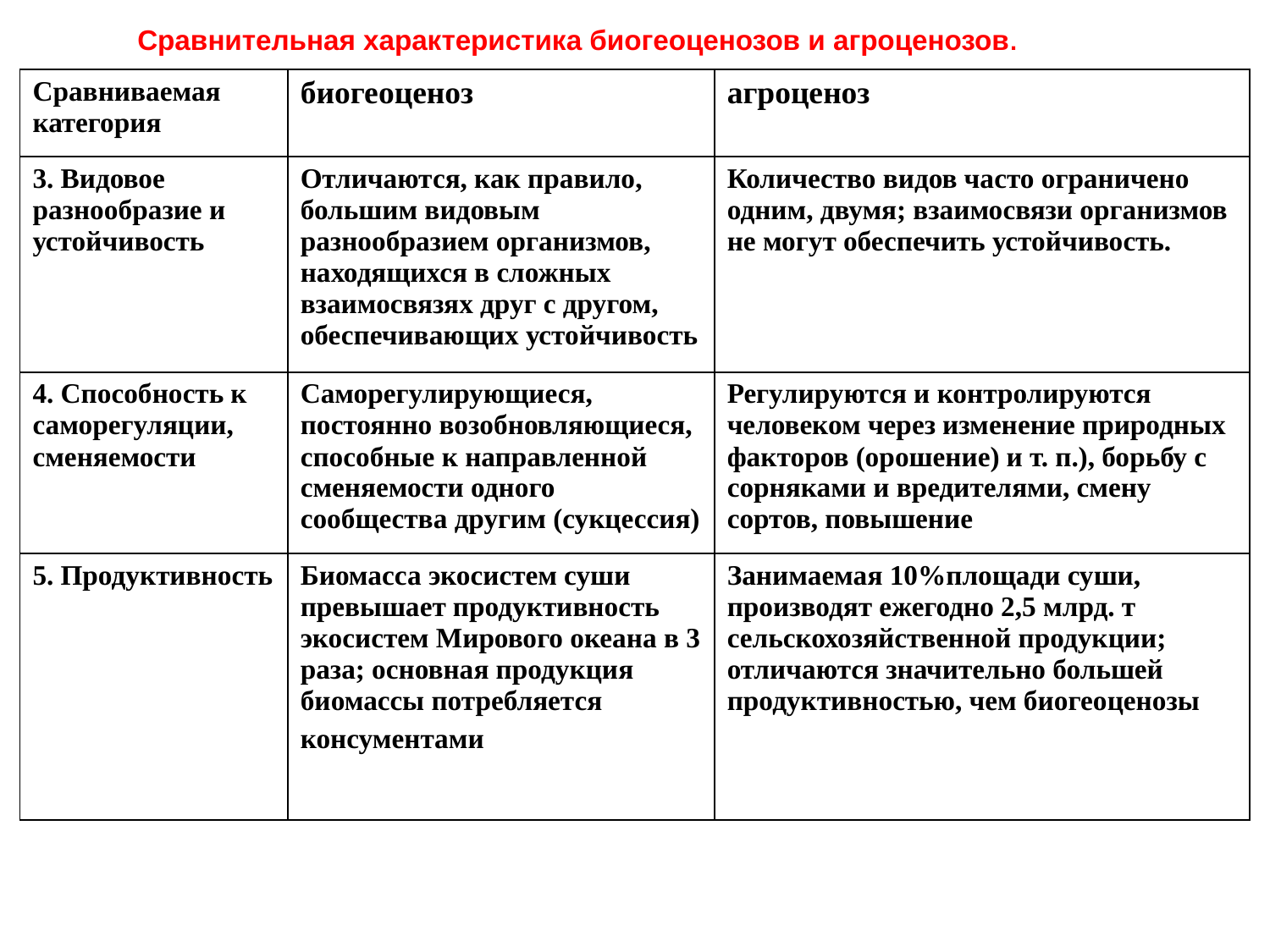

Сравнительная характеристика биогеоценозов и агроценозов.

| Сравниваемая категория | биогеоценоз | агроценоз |
| --- | --- | --- |
| 3. Видовое разнообразие и устойчивость | Отличаются, как правило, большим видовым разнообразием организмов, находящихся в сложных взаимосвязях друг с другом, обеспечивающих устойчивость | Количество видов часто ограничено одним, двумя; взаимосвязи организмов не могут обеспечить устойчивость. |
| 4. Способность к саморегуляции, сменяемости | Саморегулирующиеся, постоянно возобновляющиеся, способные к направленной сменяемости одного сообщества другим (сукцессия) | Регулируются и контролируются человеком через изменение природных факторов (орошение) и т. п.), борьбу с сорняками и вредителями, смену сортов, повышение |
| 5. Продуктивность | Биомасса экосистем суши превышает продуктивность экосистем Мирового океана в 3 раза; основная продукция биомассы потребляется консументами | Занимаемая 10%площади суши, производят ежегодно 2,5 млрд. т сельскохозяйственной продукции; отличаются значительно большей продуктивностью, чем биогеоценозы |